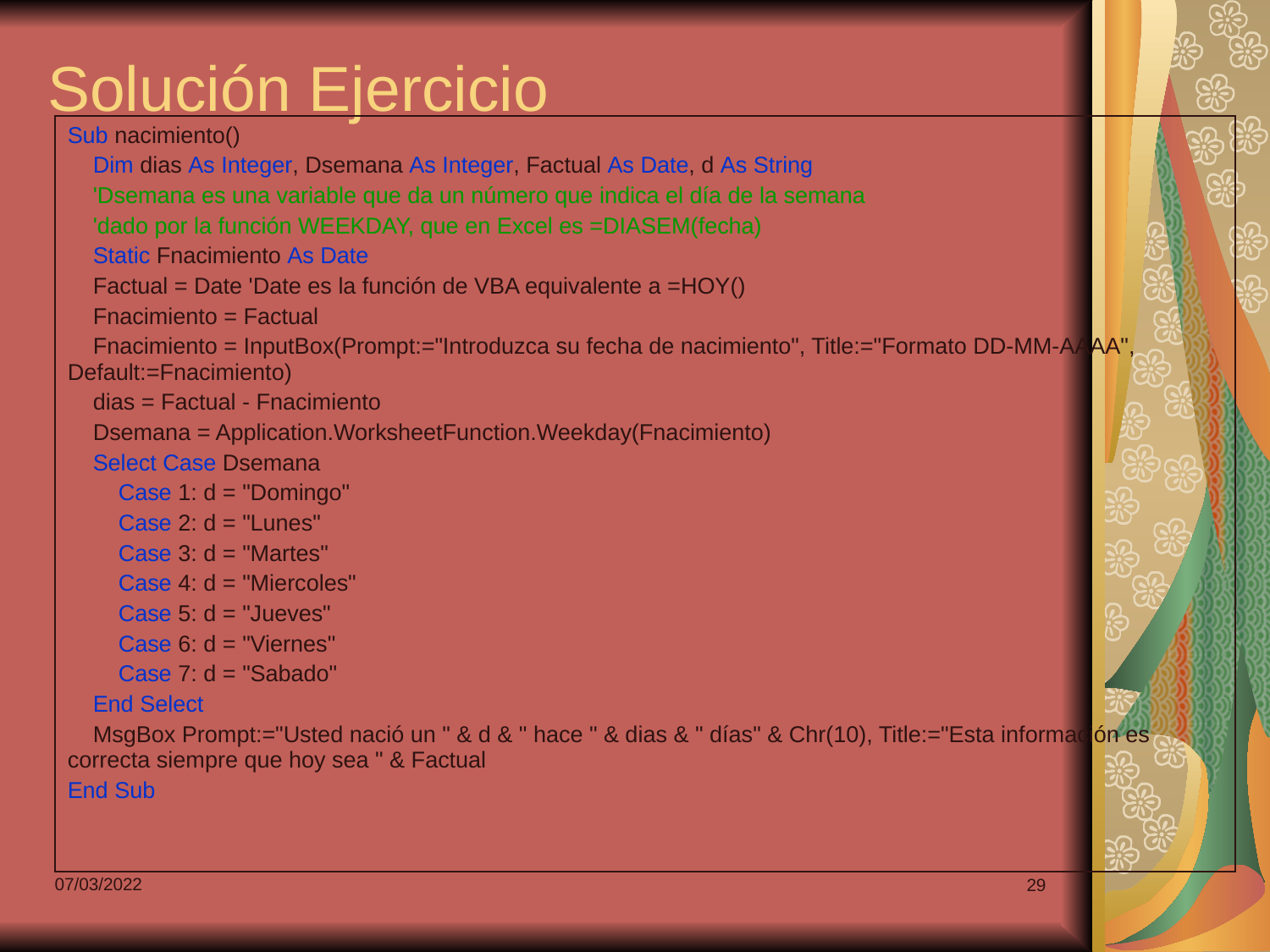

# Solución Ejercicio
| Sub nacimiento() Dim dias As Integer, Dsemana As Integer, Factual As Date, d As String 'Dsemana es una variable que da un número que indica el día de la semana 'dado por la función WEEKDAY, que en Excel es =DIASEM(fecha) Static Fnacimiento As Date Factual = Date 'Date es la función de VBA equivalente a =HOY() Fnacimiento = Factual Fnacimiento = InputBox(Prompt:="Introduzca su fecha de nacimiento", Title:="Formato DD-MM-AAAA", Default:=Fnacimiento) dias = Factual - Fnacimiento Dsemana = Application.WorksheetFunction.Weekday(Fnacimiento) Select Case Dsemana Case 1: d = "Domingo" Case 2: d = "Lunes" Case 3: d = "Martes" Case 4: d = "Miercoles" Case 5: d = "Jueves" Case 6: d = "Viernes" Case 7: d = "Sabado" End Select MsgBox Prompt:="Usted nació un " & d & " hace " & dias & " días" & Chr(10), Title:="Esta información es correcta siempre que hoy sea " & Factual End Sub |
| --- |
07/03/2022
29